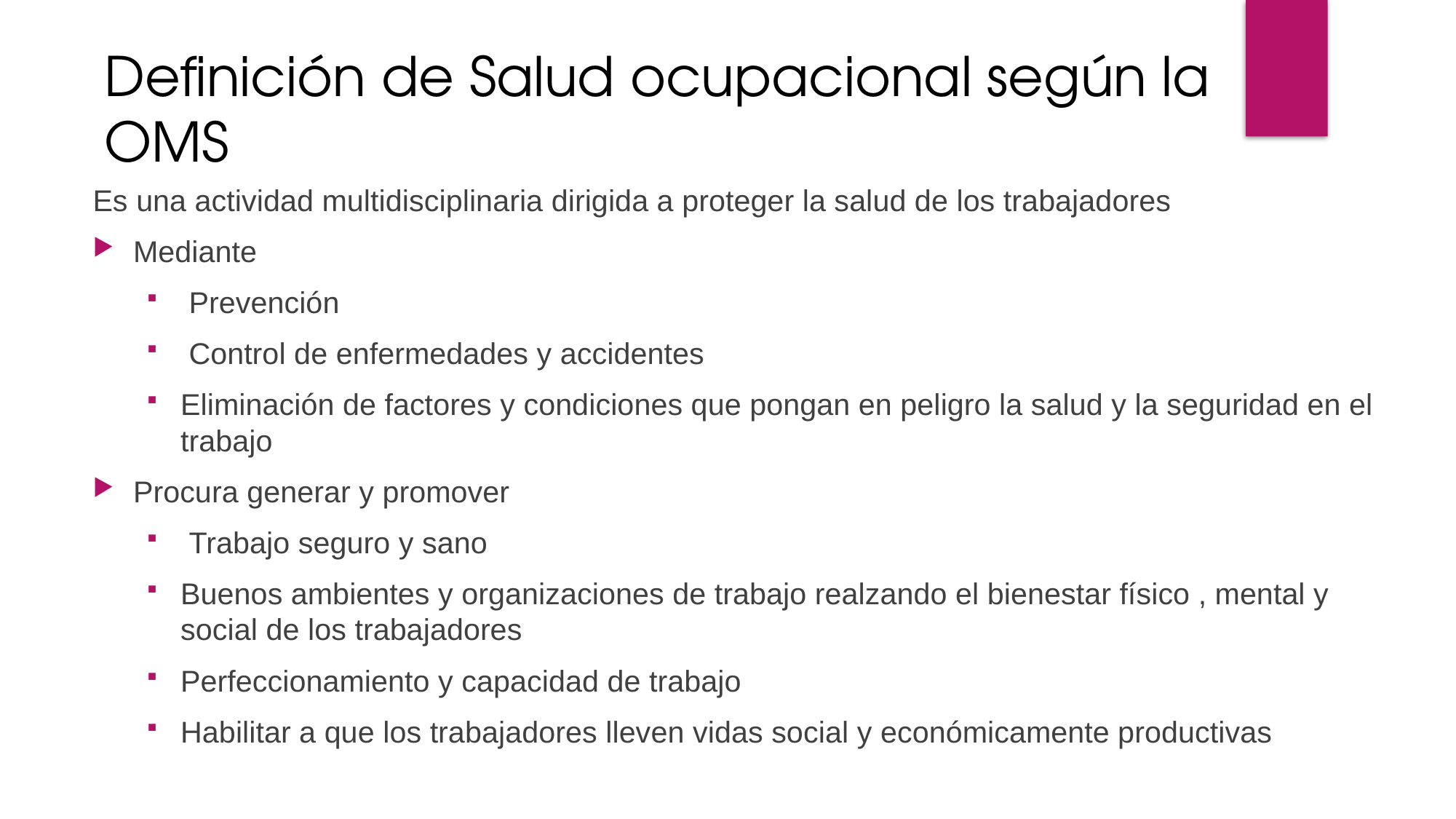

Definición de Salud ocupacional según la OMS
Es una actividad multidisciplinaria dirigida a proteger la salud de los trabajadores
Mediante
 Prevención
 Control de enfermedades y accidentes
Eliminación de factores y condiciones que pongan en peligro la salud y la seguridad en el trabajo
Procura generar y promover
 Trabajo seguro y sano
Buenos ambientes y organizaciones de trabajo realzando el bienestar físico , mental y social de los trabajadores
Perfeccionamiento y capacidad de trabajo
Habilitar a que los trabajadores lleven vidas social y económicamente productivas